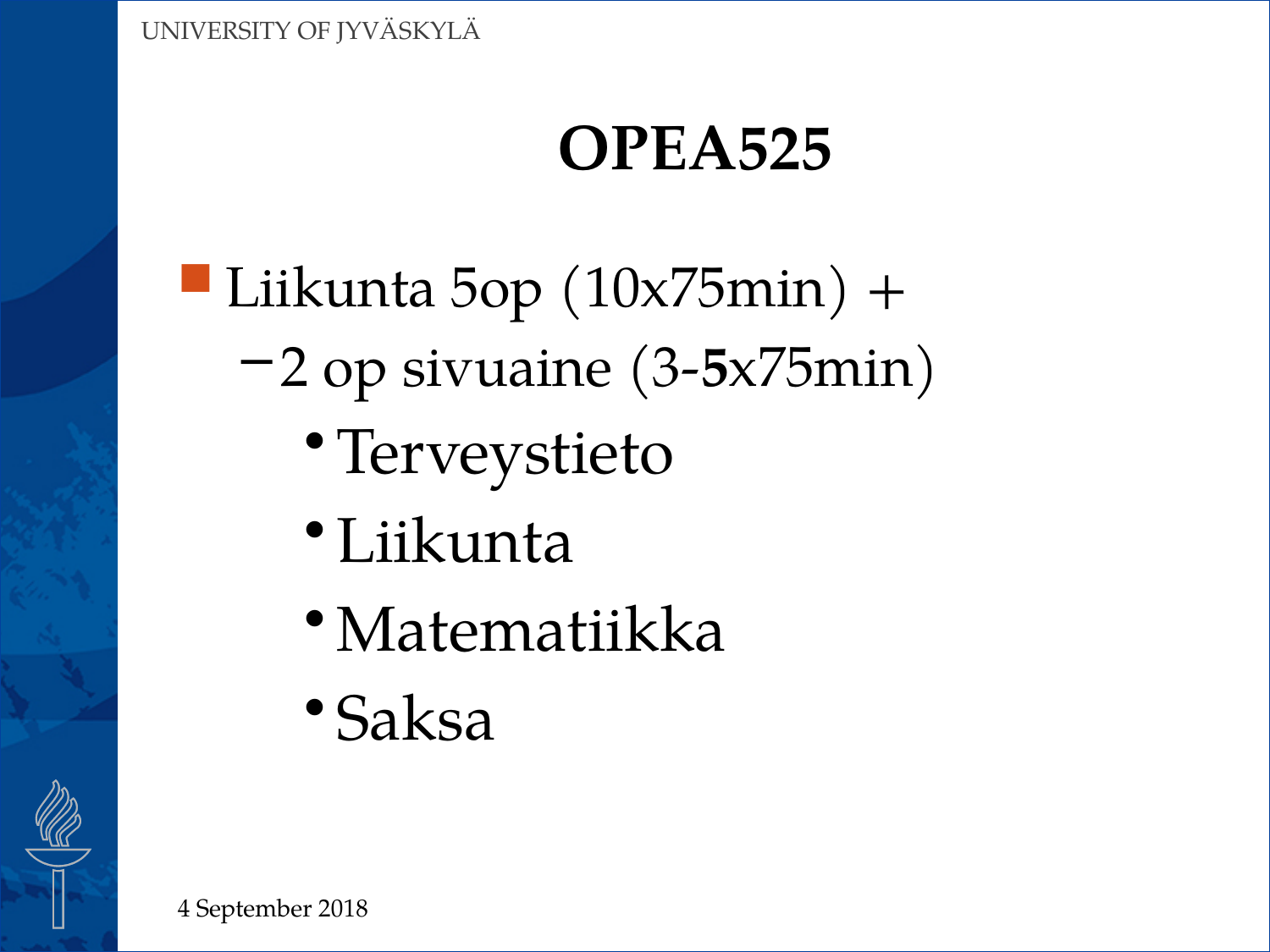

# OPEA525
Liikunta 5op (10x75min) +
2 op sivuaine (3-5x75min)
Terveystieto
Liikunta
Matematiikka
Saksa
4 September 2018